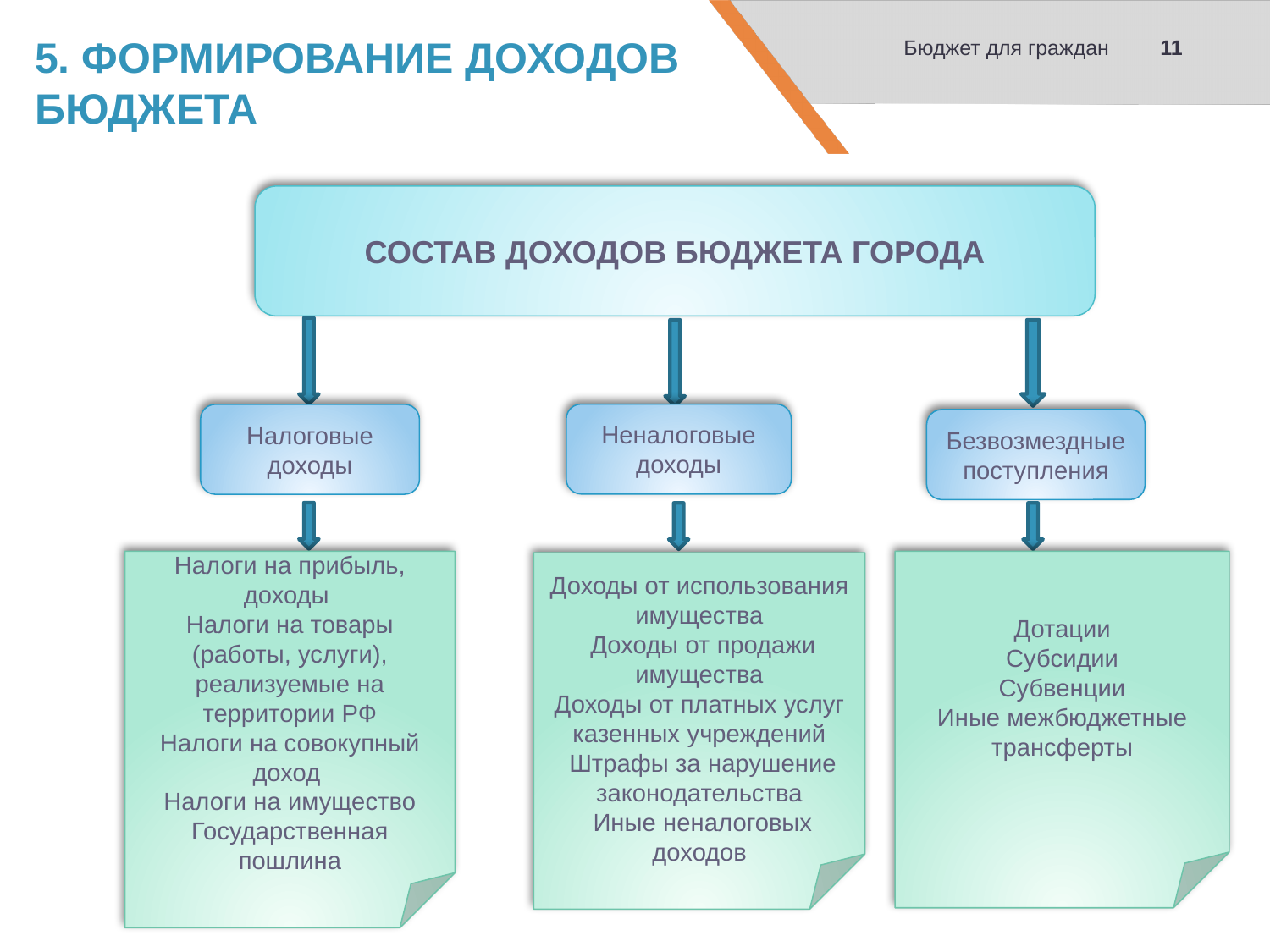

11
Бюджет для граждан
# 5. ФОРМИРОВАНИЕ ДОХОДОВ БЮДЖЕТА
СОСТАВ ДОХОДОВ БЮДЖЕТА ГОРОДА

Неналоговые доходы
Налоговые доходы
Безвозмездные поступления

Налоги на прибыль, доходы
Налоги на товары (работы, услуги), реализуемые на территории РФ
Налоги на совокупный доход
Налоги на имущество
Государственная пошлина
Дотации
Субсидии
Субвенции
Иные межбюджетные трансферты

Доходы от использования имущества
 Доходы от продажи имущества
Доходы от платных услуг казенных учреждений
 Штрафы за нарушение законодательства
 Иные неналоговых доходов